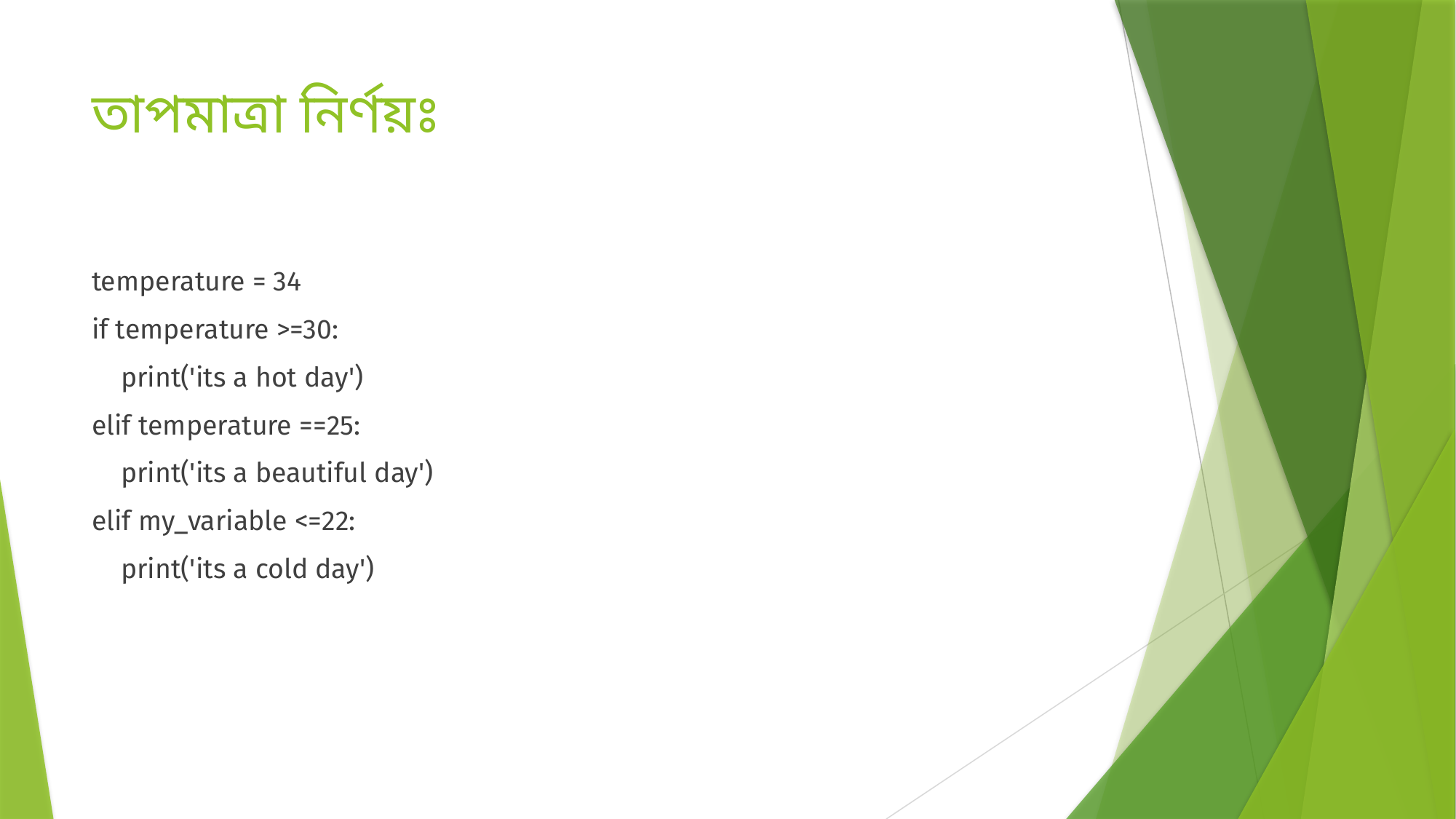

# তাপমাত্রা নির্ণয়ঃ
temperature = 34
if temperature >=30:
    print('its a hot day')
elif temperature ==25:
    print('its a beautiful day')
elif my_variable <=22:
    print('its a cold day')